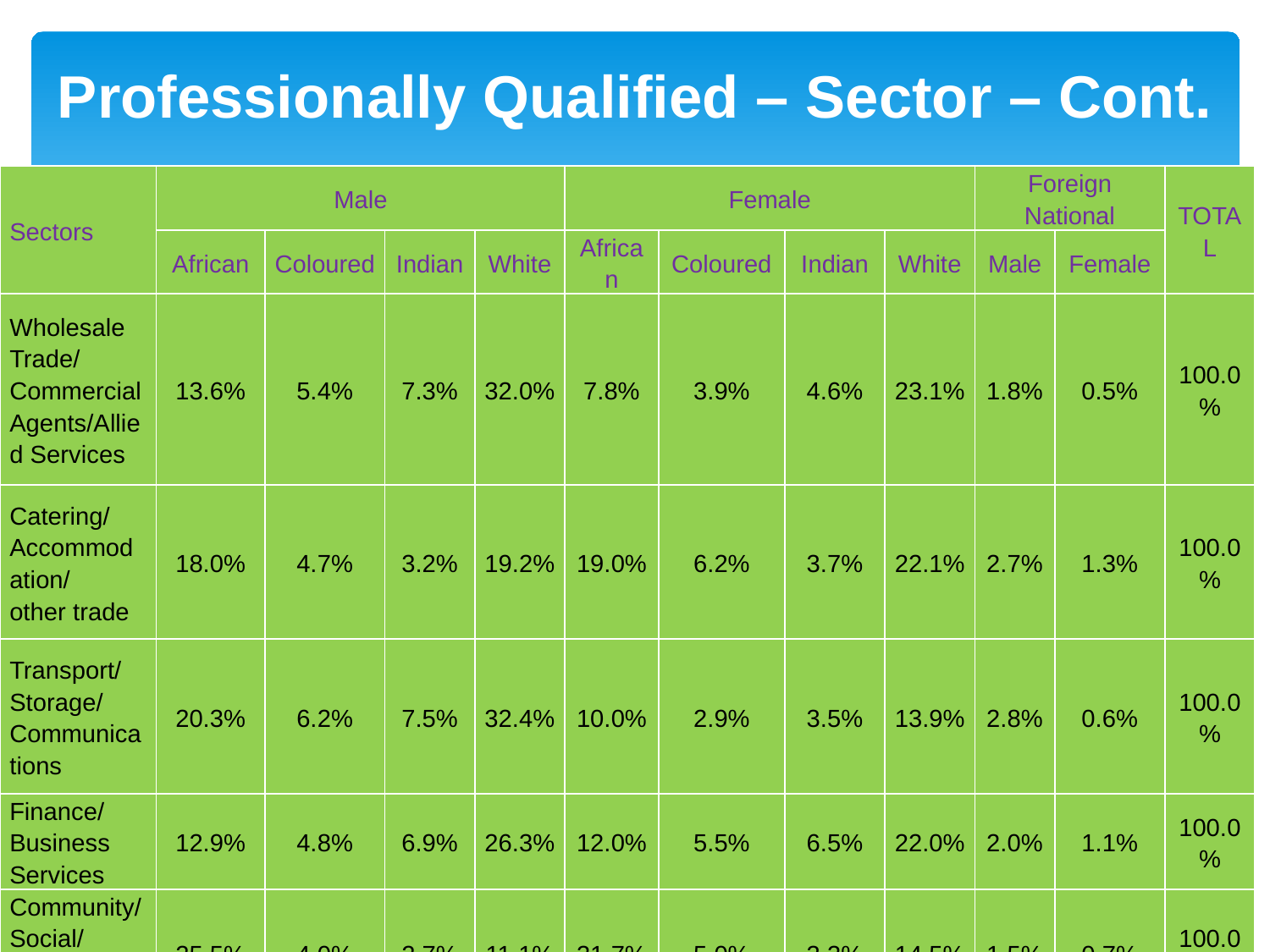

# Professionally Qualified – Sector – Cont.
| Sectors | Male |  |  |  | Female |  |  |  | Foreign National |  | TOTAL |
| --- | --- | --- | --- | --- | --- | --- | --- | --- | --- | --- | --- |
|  | African | Coloured | Indian | White | African | Coloured | Indian | White | Male | Female |  |
| Wholesale Trade/ Commercial Agents/Allied Services | 13.6% | 5.4% | 7.3% | 32.0% | 7.8% | 3.9% | 4.6% | 23.1% | 1.8% | 0.5% | 100.0% |
| Catering/ Accommodation/ other trade | 18.0% | 4.7% | 3.2% | 19.2% | 19.0% | 6.2% | 3.7% | 22.1% | 2.7% | 1.3% | 100.0% |
| Transport/ Storage/ Communications | 20.3% | 6.2% | 7.5% | 32.4% | 10.0% | 2.9% | 3.5% | 13.9% | 2.8% | 0.6% | 100.0% |
| Finance/Business Services | 12.9% | 4.8% | 6.9% | 26.3% | 12.0% | 5.5% | 6.5% | 22.0% | 2.0% | 1.1% | 100.0% |
| Community/ Social/Personal Services | 25.5% | 4.0% | 2.7% | 11.1% | 31.7% | 5.0% | 3.3% | 14.5% | 1.5% | 0.7% | 100.0% |